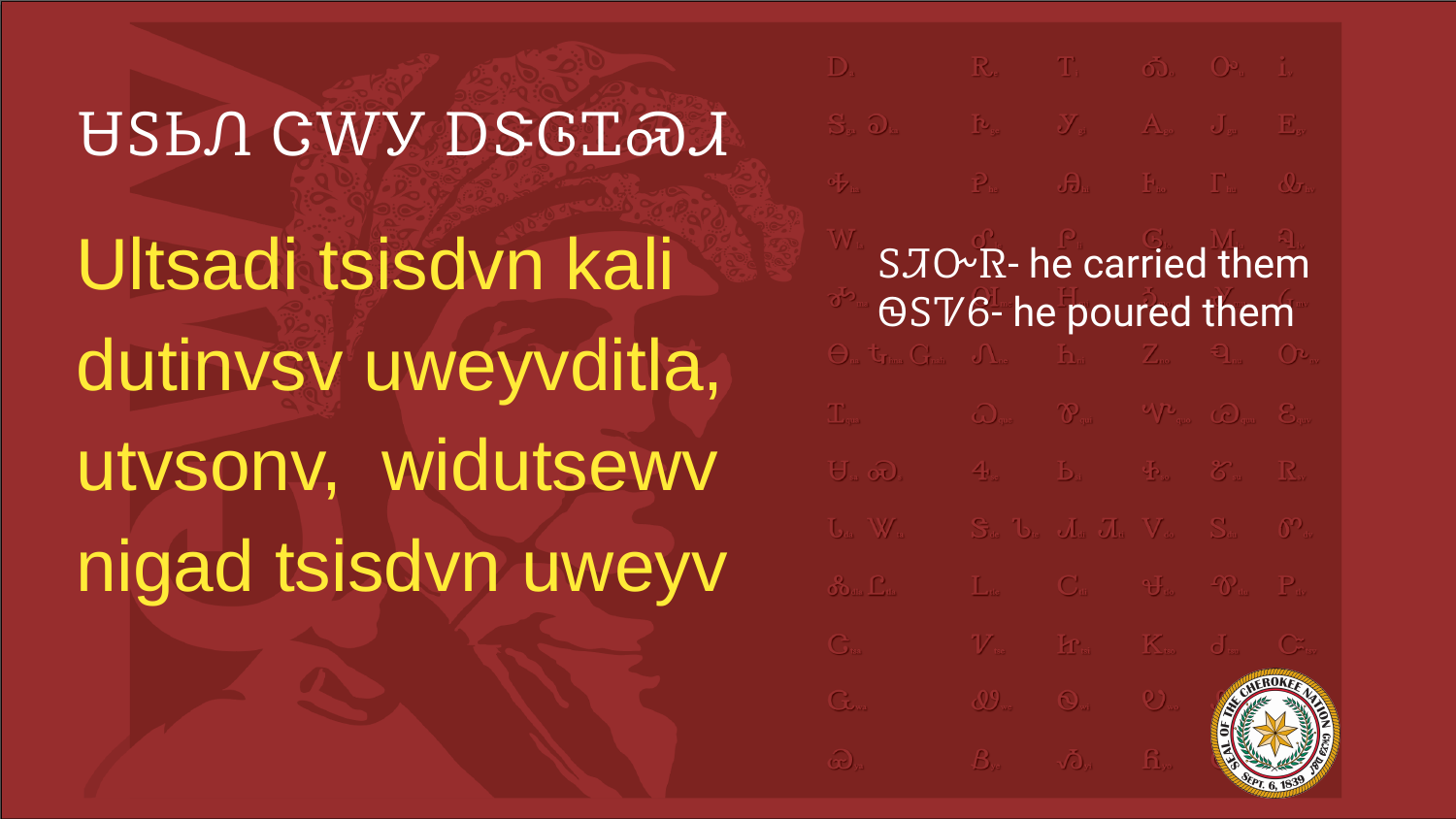

# ᏌᏚᏏᏁ ᏣᎳᎩ ᎠᏕᎶᏆᏍᏗ
Ultsadi tsisdvn kali dutinvsv uweyvditla, utvsonv,  widutsewv nigad tsisdvn uweyv

ᏚᏘᏅᏒ- he carried them
ᏫᏚᏤᏮ- he poured them